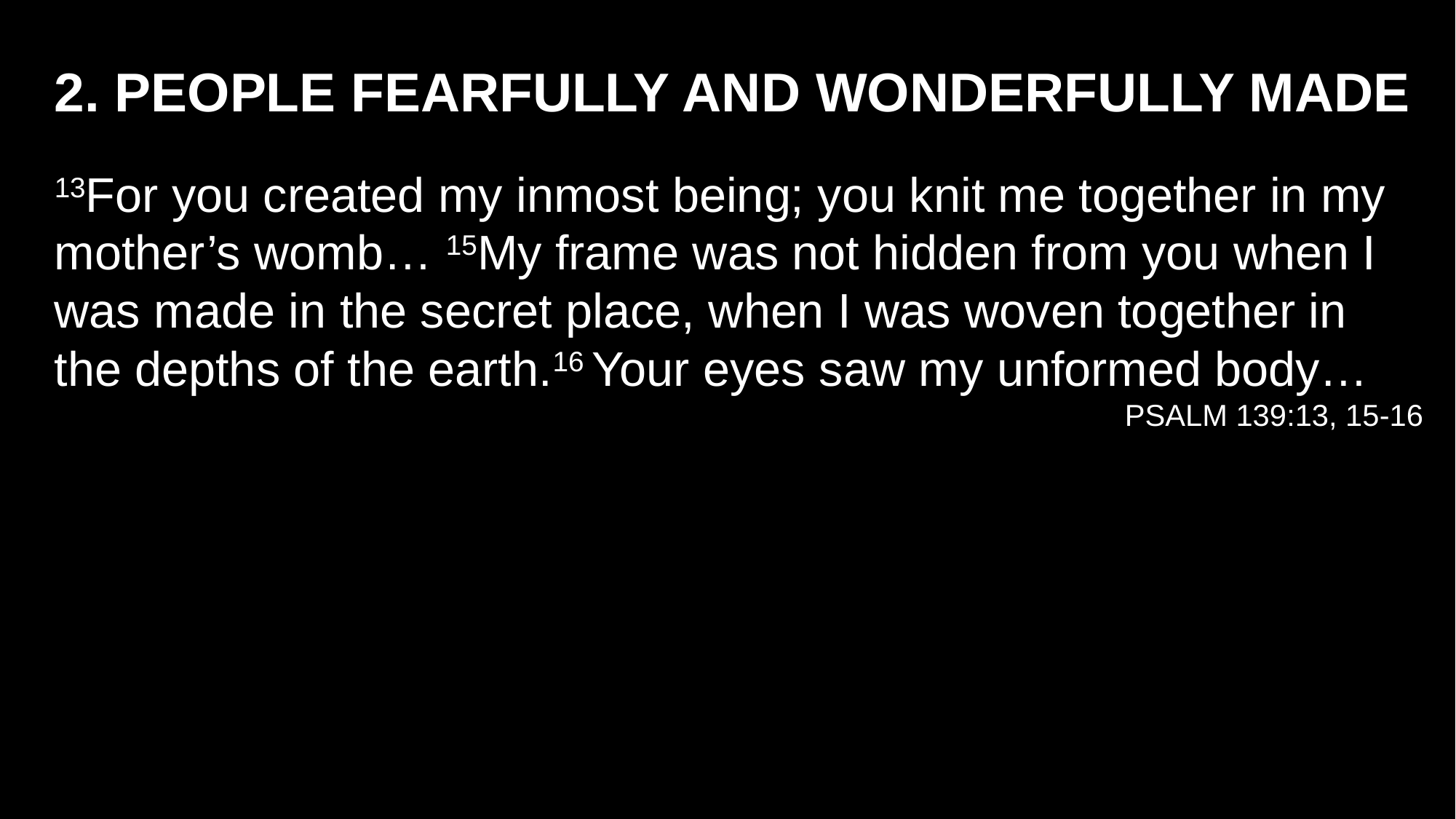

2. PEOPLE FEARFULLY AND WONDERFULLY MADE
13For you created my inmost being; you knit me together in my mother’s womb… 15My frame was not hidden from you when I was made in the secret place, when I was woven together in the depths of the earth.16 Your eyes saw my unformed body…
PSALM 139:13, 15-16